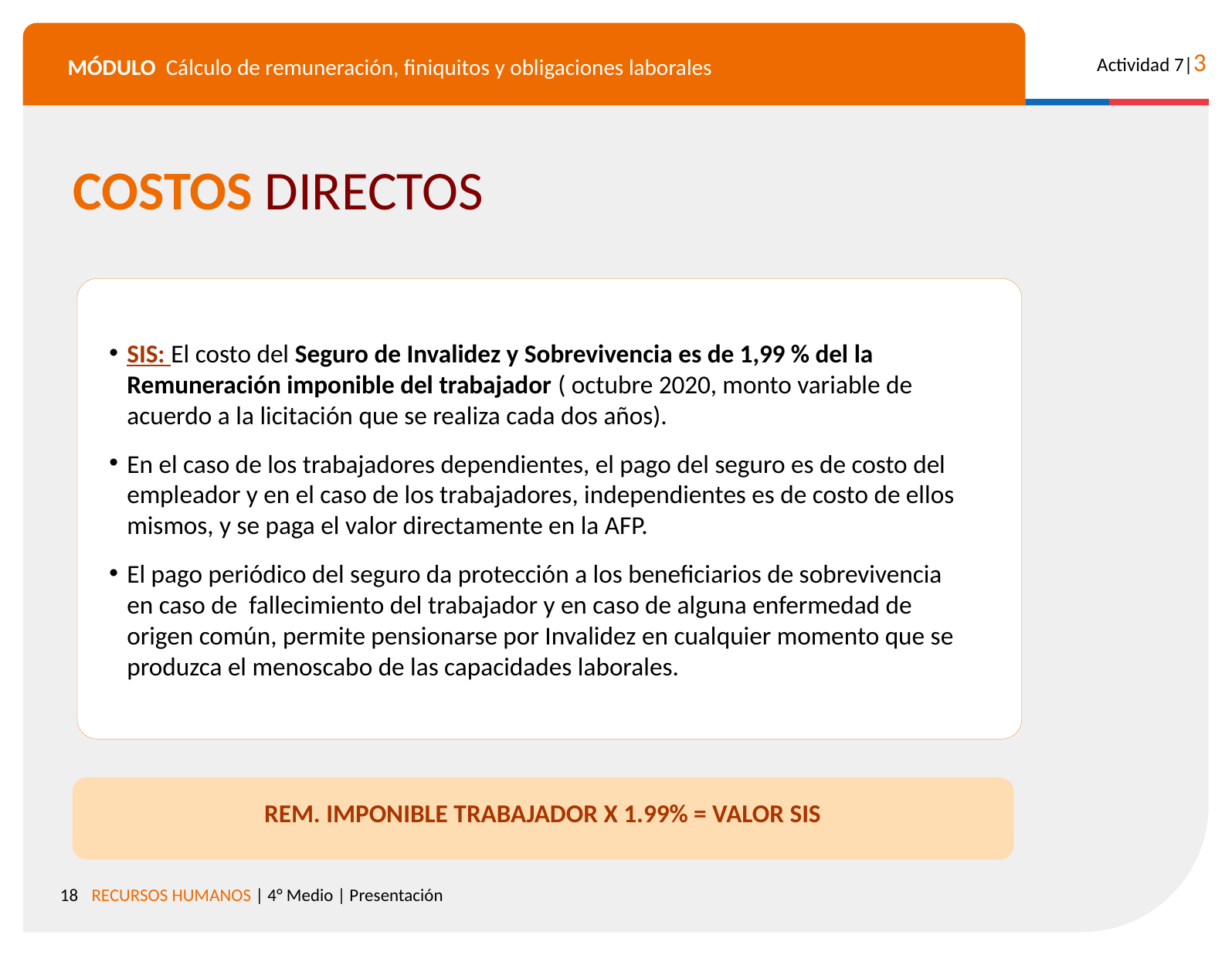

COSTOS DIRECTOS

SIS: El costo del Seguro de Invalidez y Sobrevivencia es de 1,99 % del la Remuneración imponible del trabajador ( octubre 2020, monto variable de acuerdo a la licitación que se realiza cada dos años).
En el caso de los trabajadores dependientes, el pago del seguro es de costo del empleador y en el caso de los trabajadores, independientes es de costo de ellos mismos, y se paga el valor directamente en la AFP.
El pago periódico del seguro da protección a los beneficiarios de sobrevivencia en caso de  fallecimiento del trabajador y en caso de alguna enfermedad de origen común, permite pensionarse por Invalidez en cualquier momento que se produzca el menoscabo de las capacidades laborales.

REM. IMPONIBLE TRABAJADOR X 1.99% = VALOR SIS